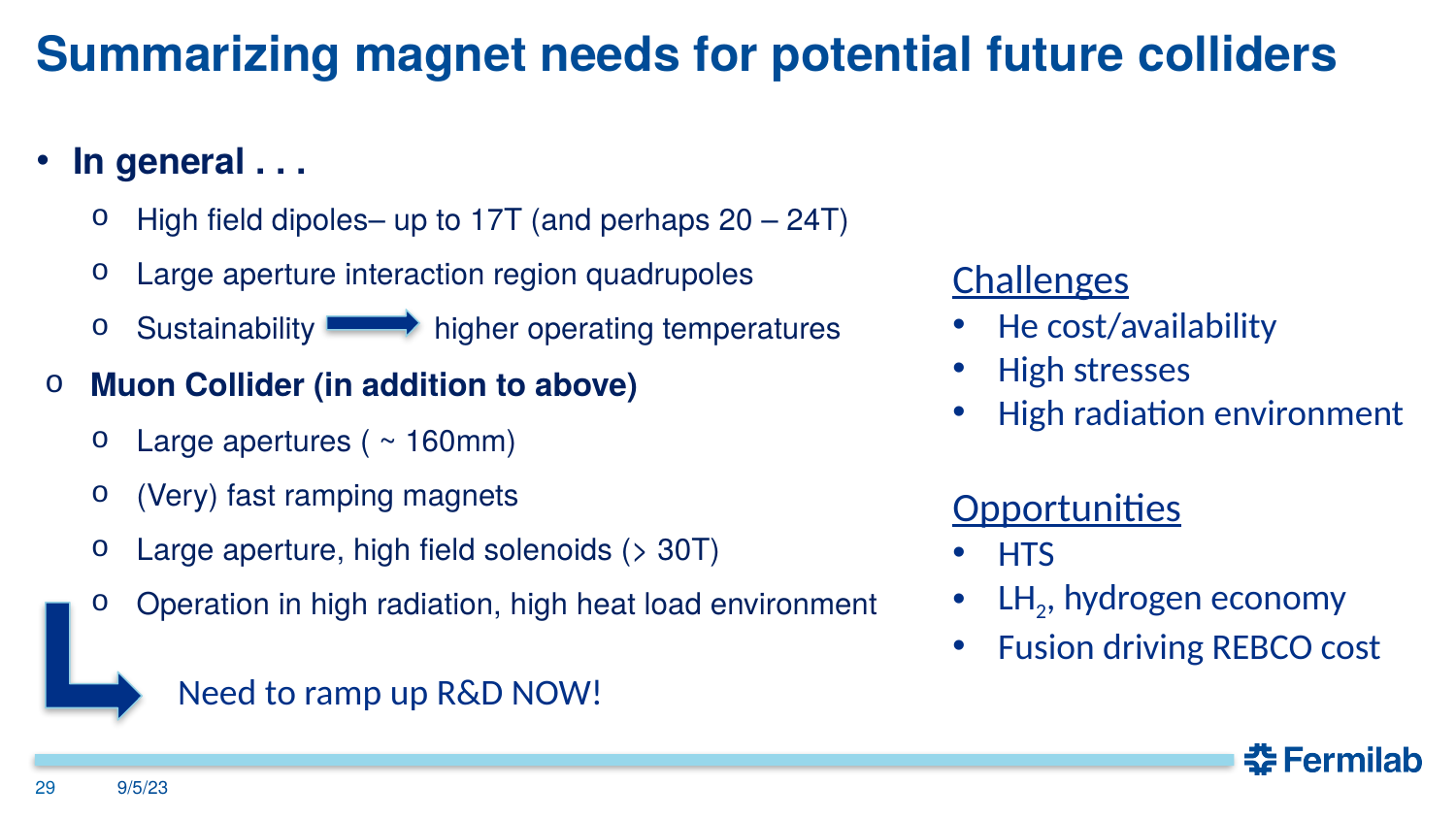

# Summarizing magnet needs for potential future colliders
In general . . .
High field dipoles– up to 17T (and perhaps 20 – 24T)
Large aperture interaction region quadrupoles
Sustainability              higher operating temperatures
Muon Collider (in addition to above)
Large apertures ( ~ 160mm)
(Very) fast ramping magnets
Large aperture, high field solenoids (> 30T)
Operation in high radiation, high heat load environment
Challenges
He cost/availability
High stresses
High radiation environment

Opportunities
HTS
LH2, hydrogen economy
Fusion driving REBCO cost

Need to ramp up R&D NOW!

29
9/5/23
S. Gourlay EUCAS 9-23